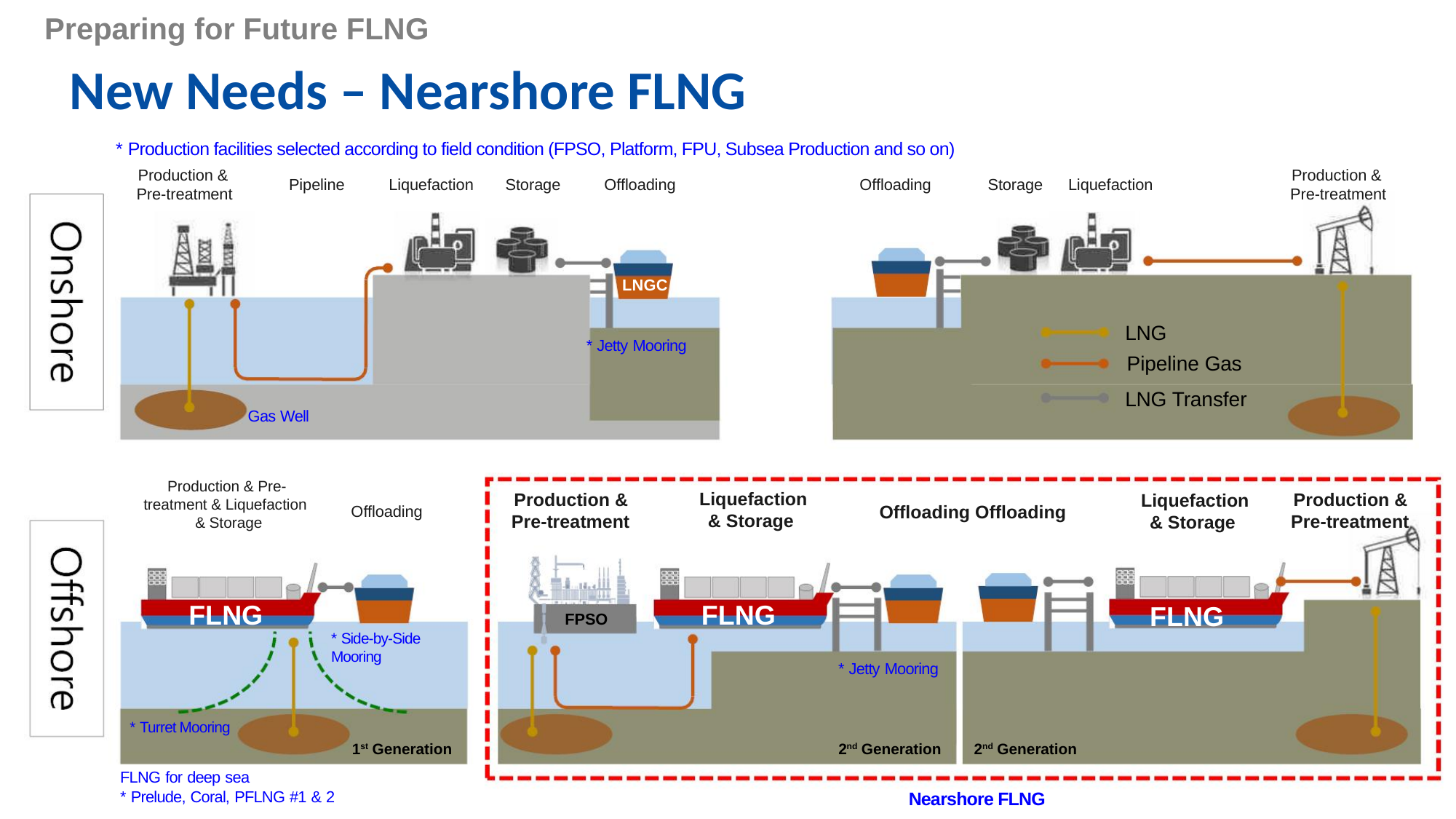

Preparing for Future FLNG
New Needs – Nearshore FLNG
* Production facilities selected according to field condition (FPSO, Platform, FPU, Subsea Production and so on)
Production &
Pre-treatment
Production &
Pre-treatment
Pipeline
Liquefaction
Storage
Offloading
Offloading
Storage
Liquefaction
LNGC
LNG
Pipeline Gas
* Jetty Mooring
LNG Transfer
Gas Well
Production & Pre-
treatment & Liquefaction
& Storage
Liquefaction
& Storage
Production &
Pre-treatment
Production &
Pre-treatment
Liquefaction
& Storage
Offloading Offloading
Offloading
FLNG
FLNG
FLNG
FPSO
* Side-by-Side
Mooring
* Jetty Mooring
* Turret Mooring
1st Generation
2nd Generation
2nd Generation
FLNG for deep sea
* Prelude, Coral, PFLNG #1 & 2
Nearshore FLNG